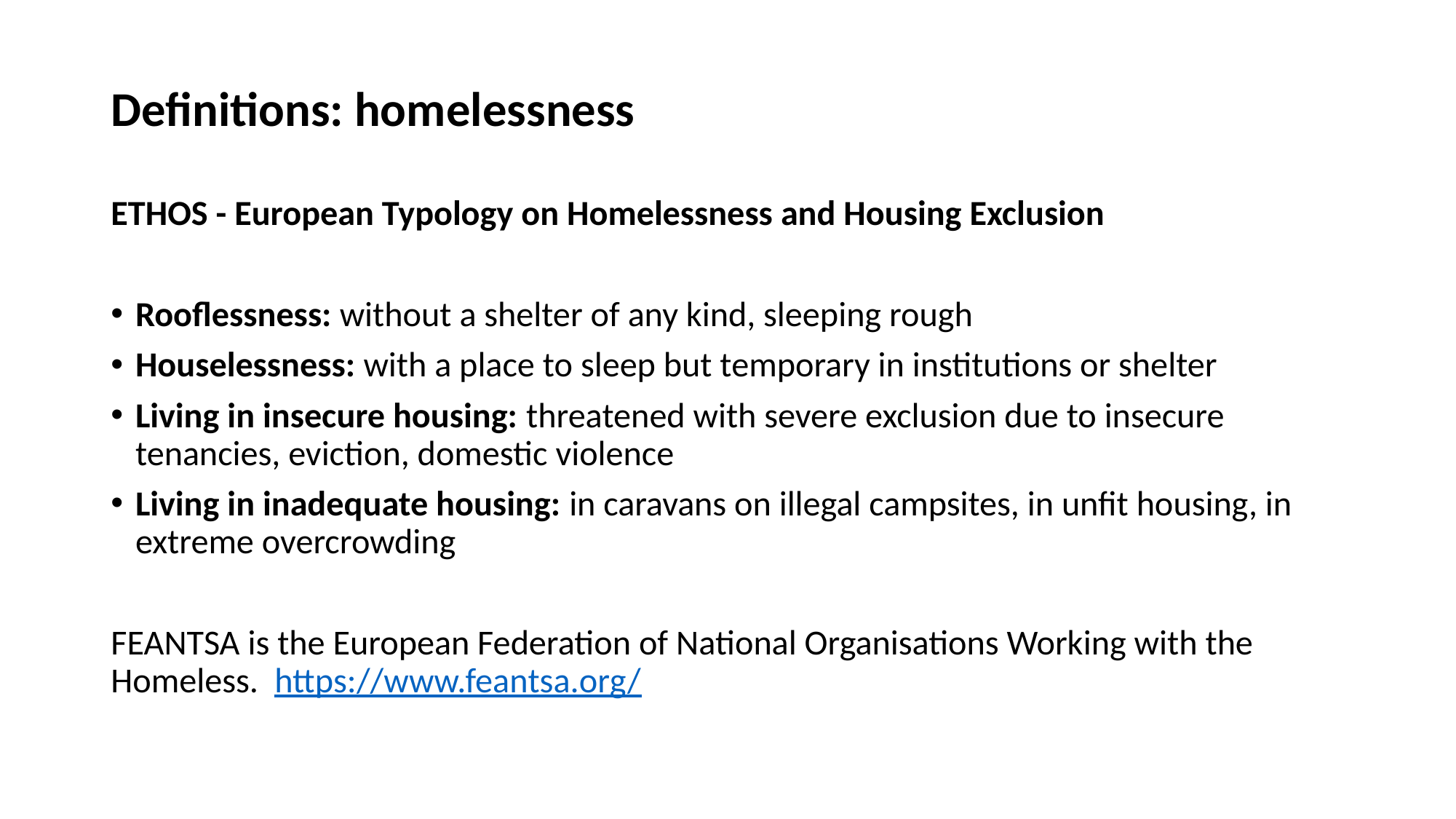

# Definitions: homelessness
ETHOS - European Typology on Homelessness and Housing Exclusion

Rooflessness: without a shelter of any kind, sleeping rough
Houselessness: with a place to sleep but temporary in institutions or shelter
Living in insecure housing: threatened with severe exclusion due to insecure tenancies, eviction, domestic violence
Living in inadequate housing: in caravans on illegal campsites, in unfit housing, in extreme overcrowding

FEANTSA is the European Federation of National Organisations Working with the Homeless.  https://www.feantsa.org/